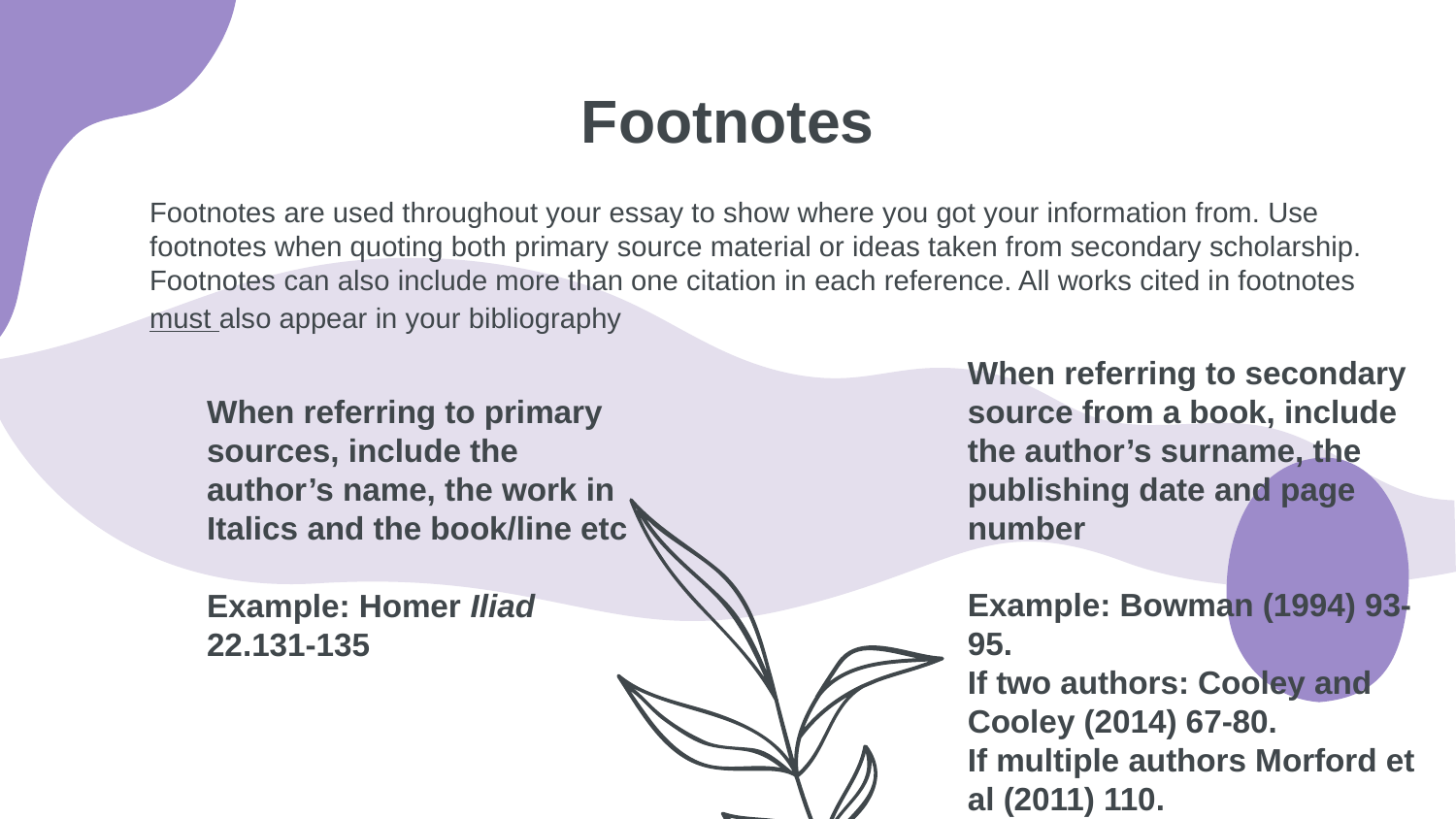

# Footnotes
Footnotes are used throughout your essay to show where you got your information from. Use footnotes when quoting both primary source material or ideas taken from secondary scholarship. Footnotes can also include more than one citation in each reference. All works cited in footnotes must also appear in your bibliography
When referring to secondary source from a book, include the author’s surname, the publishing date and page number

Example: Bowman (1994) 93-95.
If two authors: Cooley and Cooley (2014) 67-80.
If multiple authors Morford et al (2011) 110.
When referring to primary sources, include the author’s name, the work in Italics and the book/line etc

Example: Homer Iliad 22.131-135